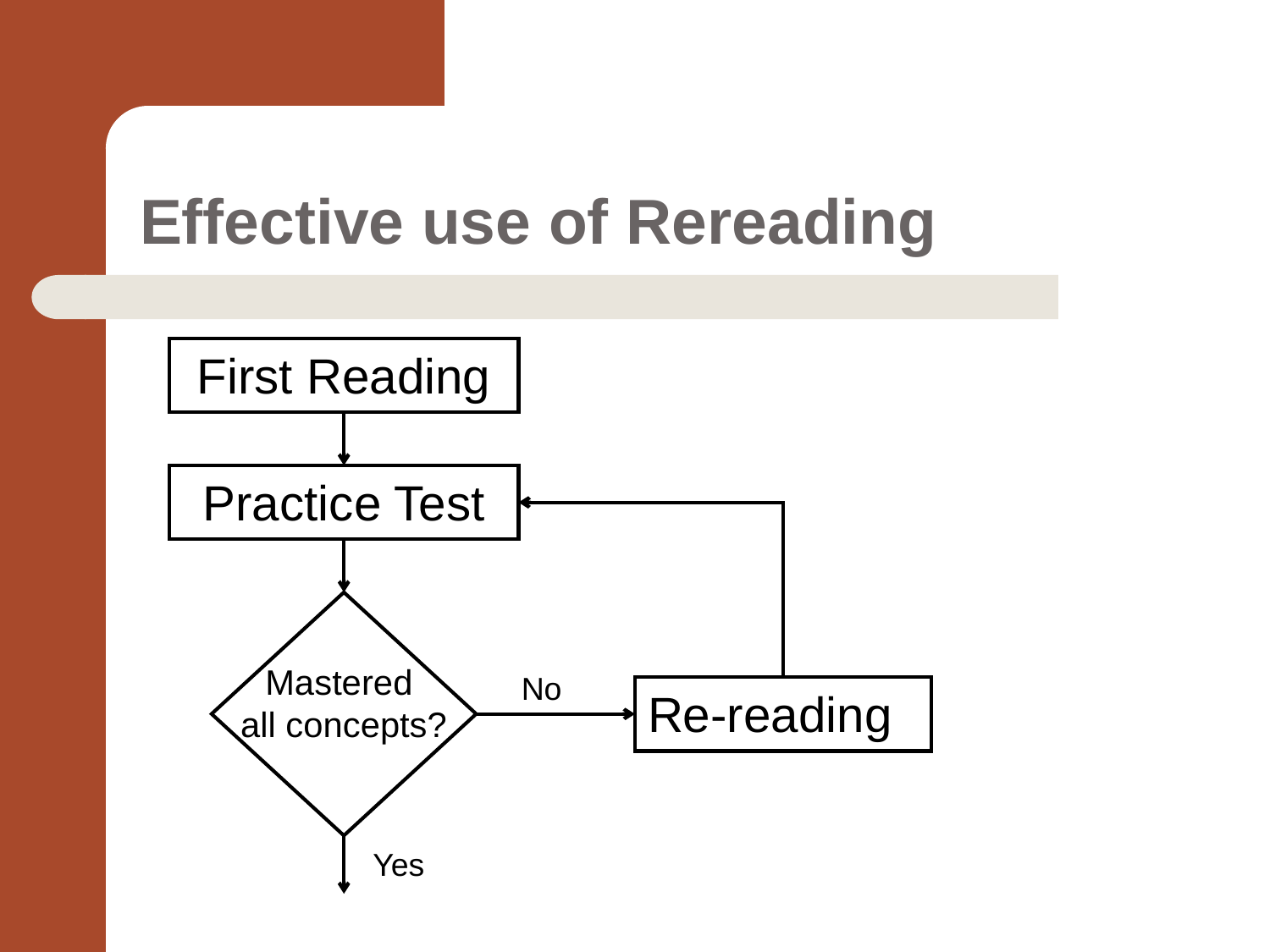

# Effective use of Rereading
First Reading
Practice Test
Mastered
all concepts?
No
Re-reading
Yes